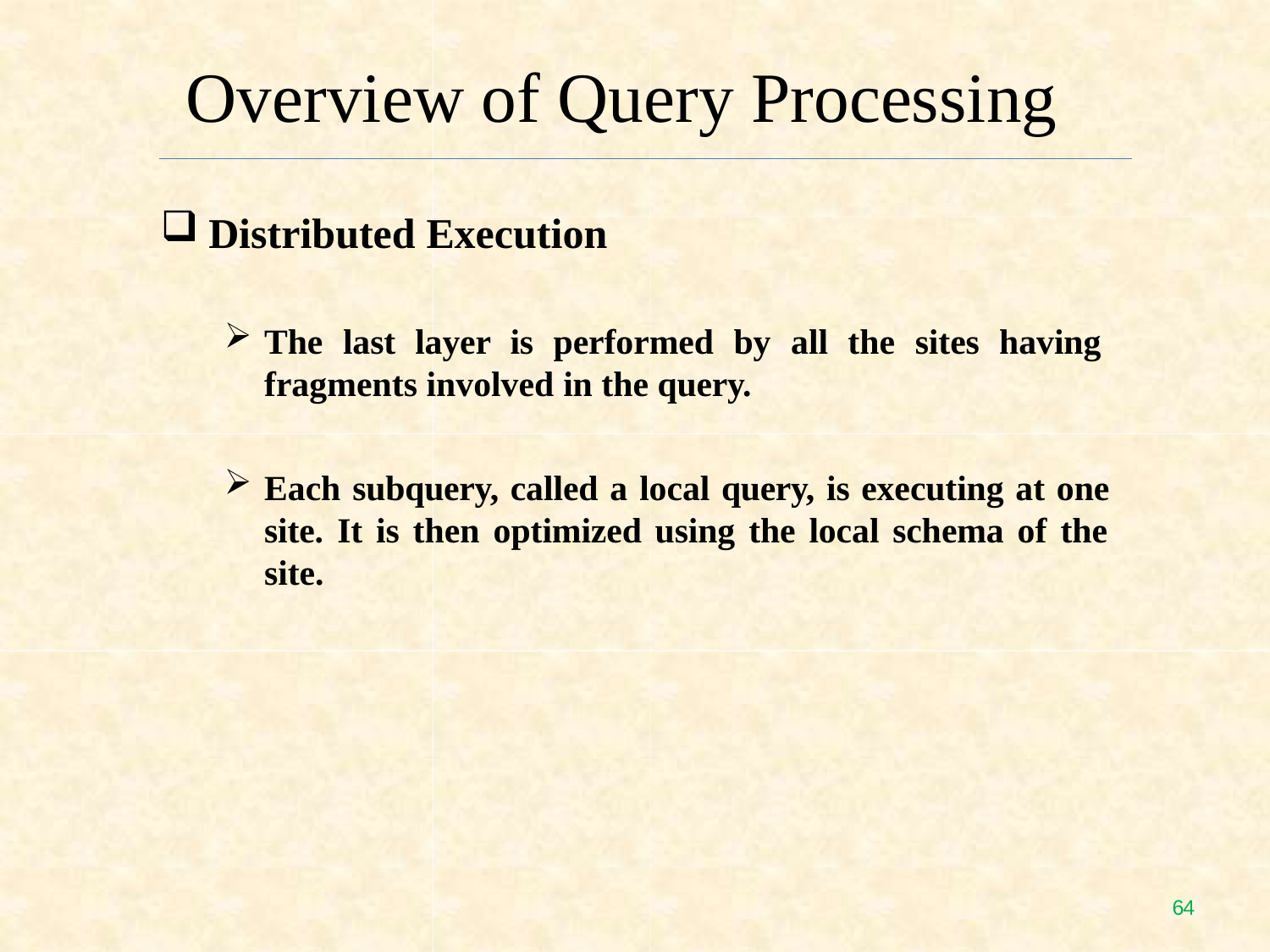

# Overview of Query Processing

Distributed Execution

The last layer is performed by all the sites having  fragments involved in the query.

Each subquery, called a local query, is executing at one  site. It is then optimized using the local schema of the  site.
64